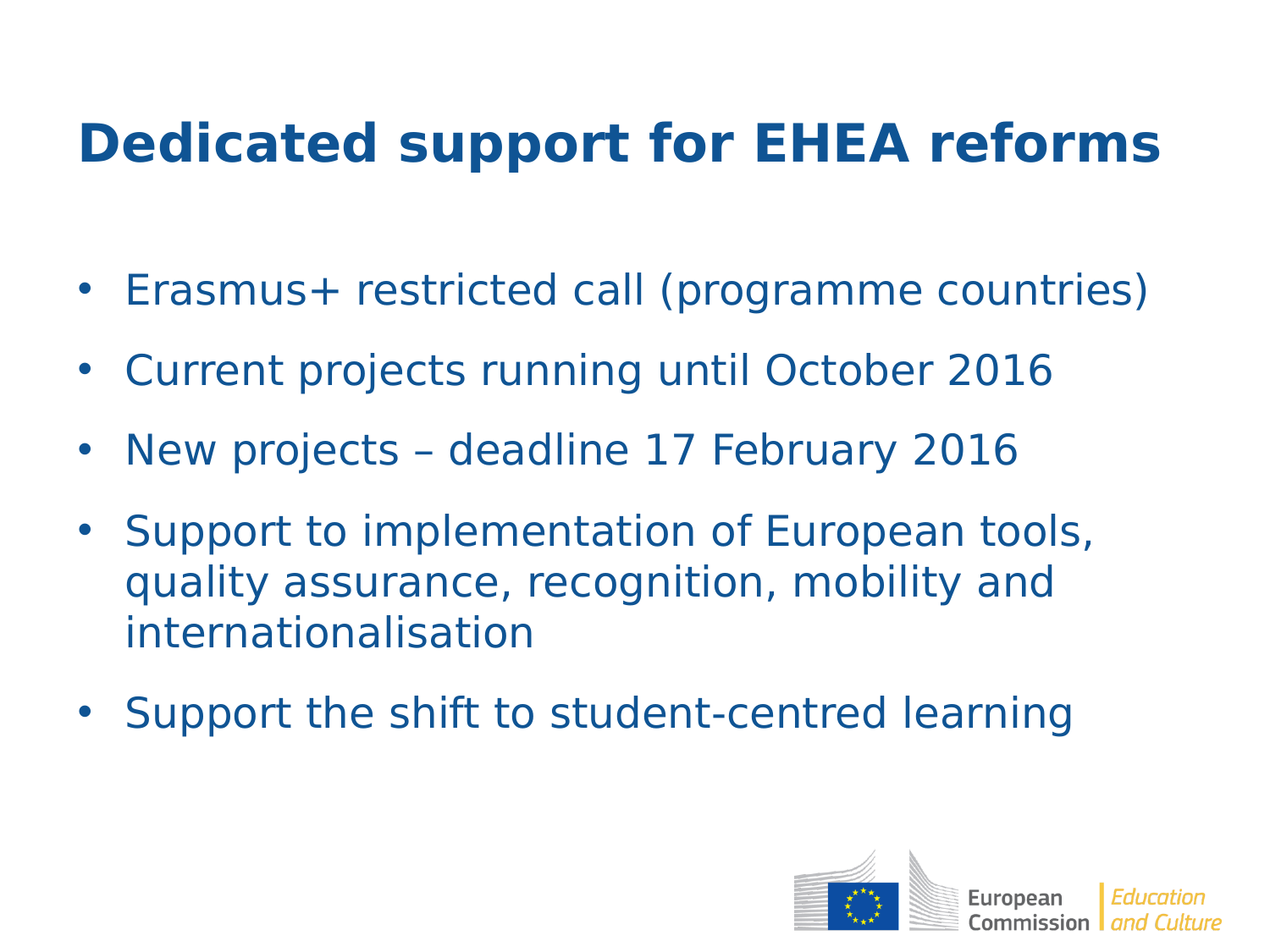

# Dedicated support for EHEA reforms
Erasmus+ restricted call (programme countries)
Current projects running until October 2016
New projects – deadline 17 February 2016
Support to implementation of European tools, quality assurance, recognition, mobility and internationalisation
Support the shift to student-centred learning